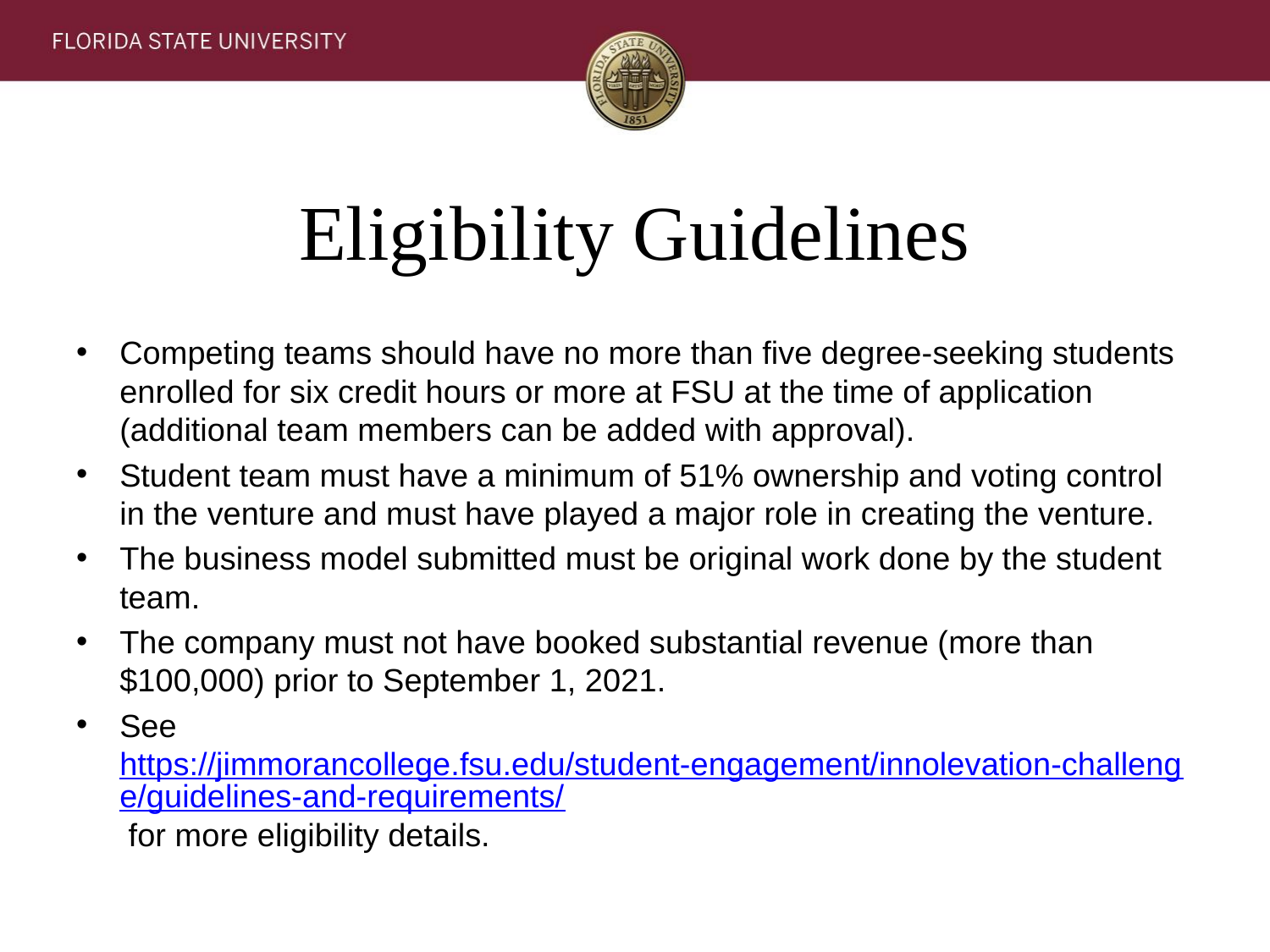

# Eligibility Guidelines
Competing teams should have no more than five degree-seeking students enrolled for six credit hours or more at FSU at the time of application (additional team members can be added with approval).
Student team must have a minimum of 51% ownership and voting control in the venture and must have played a major role in creating the venture.
The business model submitted must be original work done by the student team.
The company must not have booked substantial revenue (more than $100,000) prior to September 1, 2021.
See https://jimmorancollege.fsu.edu/student-engagement/innolevation-challenge/guidelines-and-requirements/ for more eligibility details.